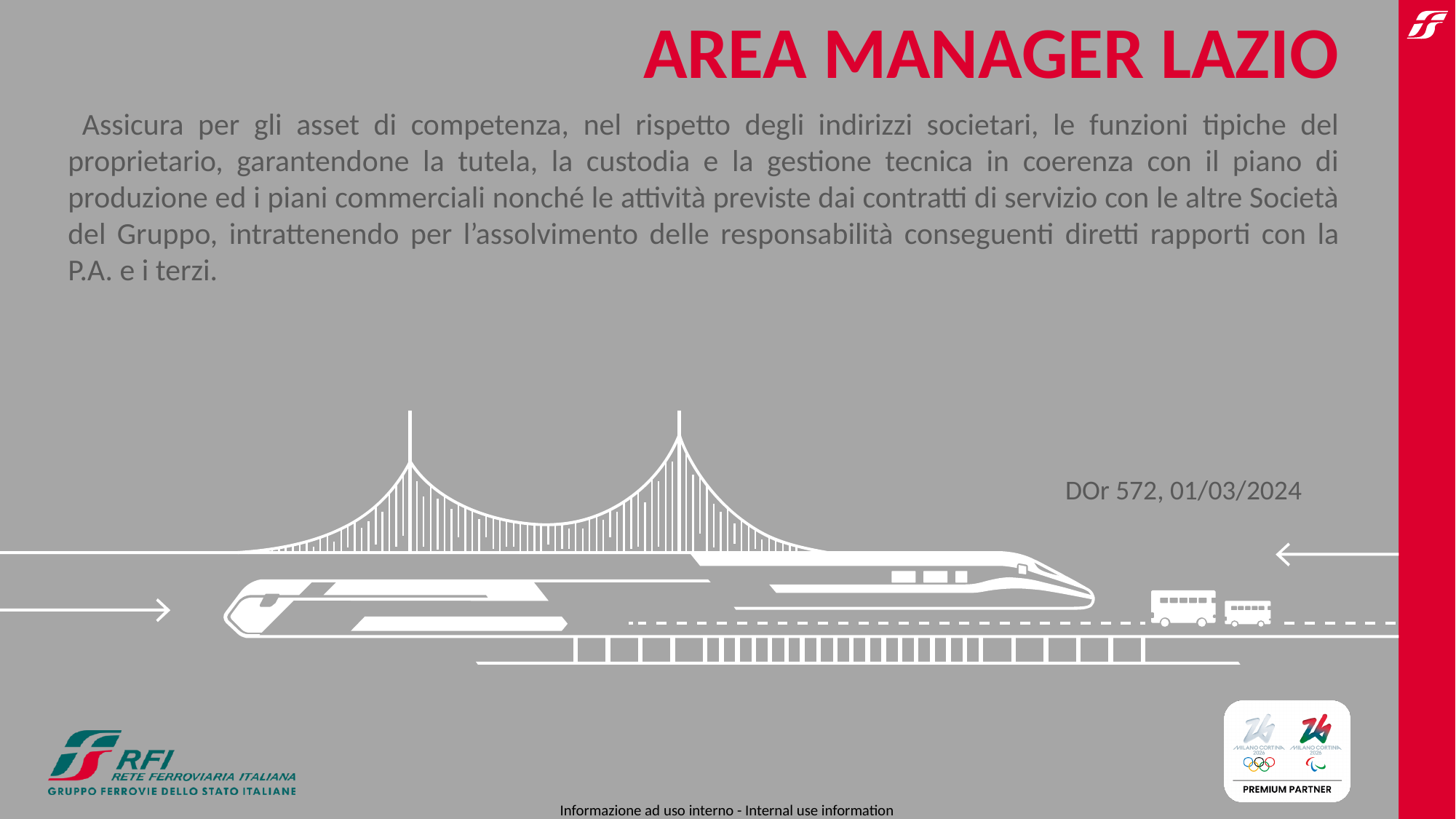

AREA MANAGER LAZIO
 Assicura per gli asset di competenza, nel rispetto degli indirizzi societari, le funzioni tipiche del proprietario, garantendone la tutela, la custodia e la gestione tecnica in coerenza con il piano di produzione ed i piani commerciali nonché le attività previste dai contratti di servizio con le altre Società del Gruppo, intrattenendo per l’assolvimento delle responsabilità conseguenti diretti rapporti con la P.A. e i terzi.
DOr 572, 01/03/2024